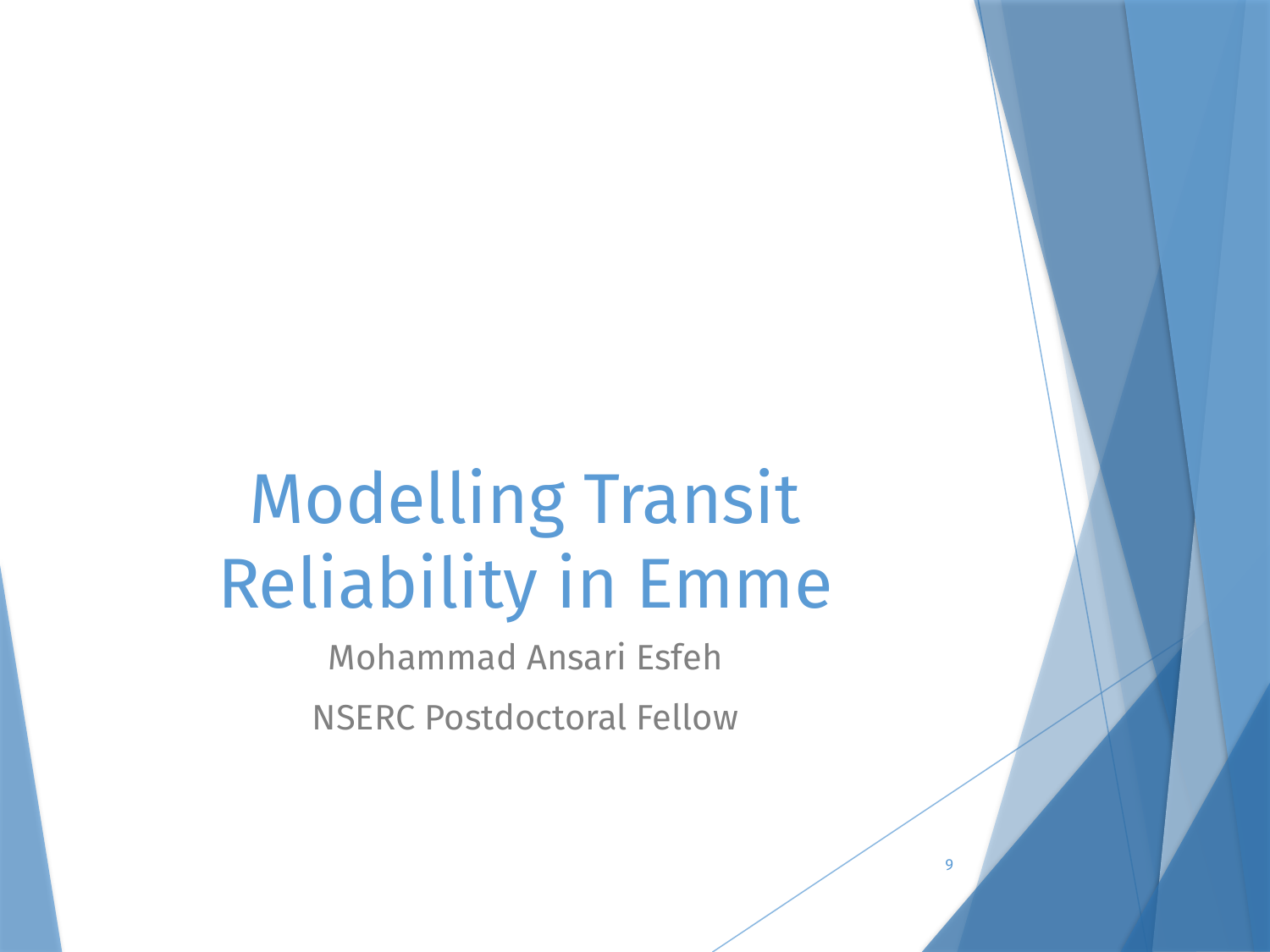

# Modelling Transit Reliability in Emme
Mohammad Ansari Esfeh
NSERC Postdoctoral Fellow
9